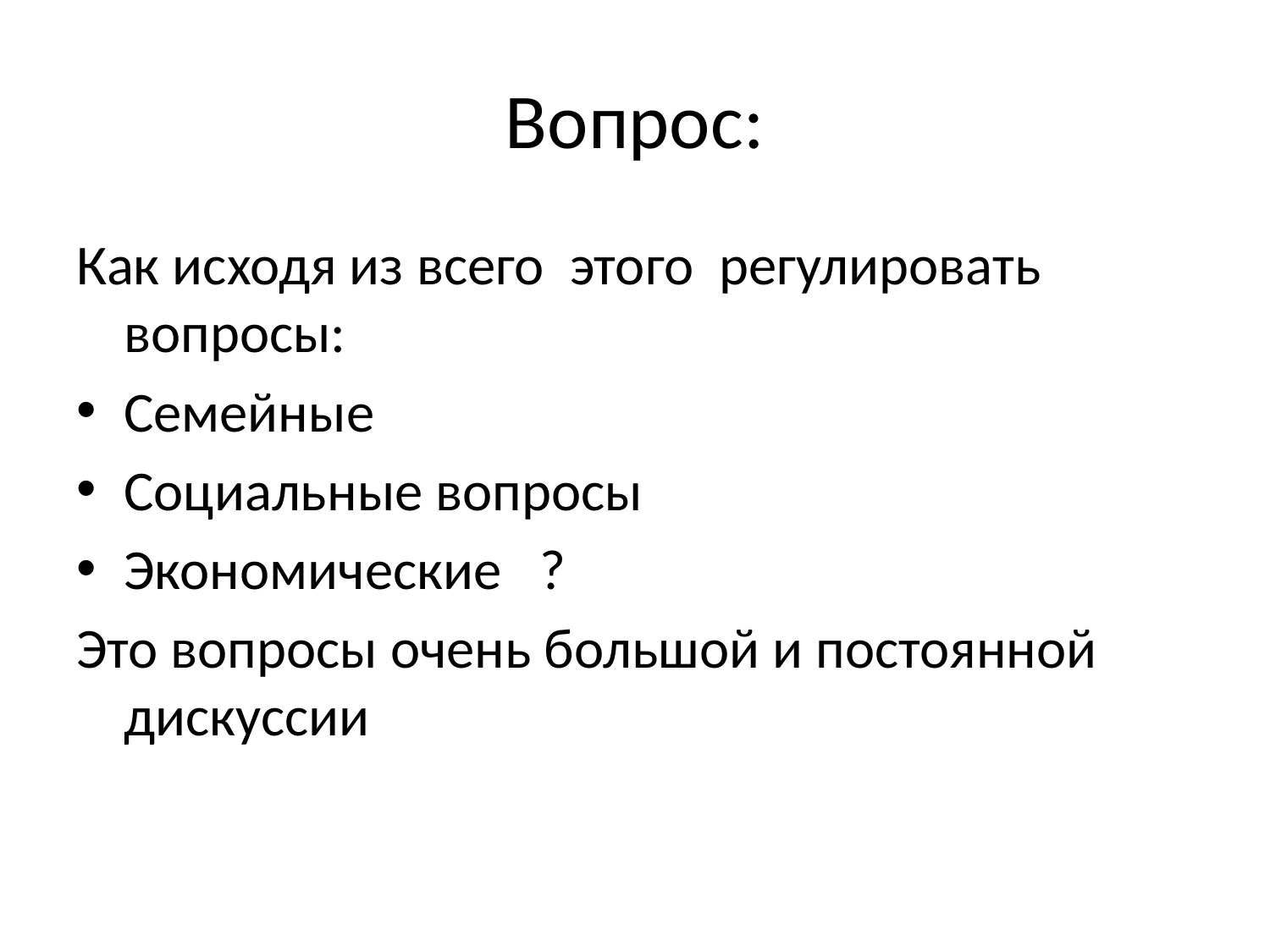

# Вопрос:
Как исходя из всего  этого  регулировать вопросы:
Семейные
Социальные вопросы
Экономические   ?
Это вопросы очень большой и постоянной дискуссии